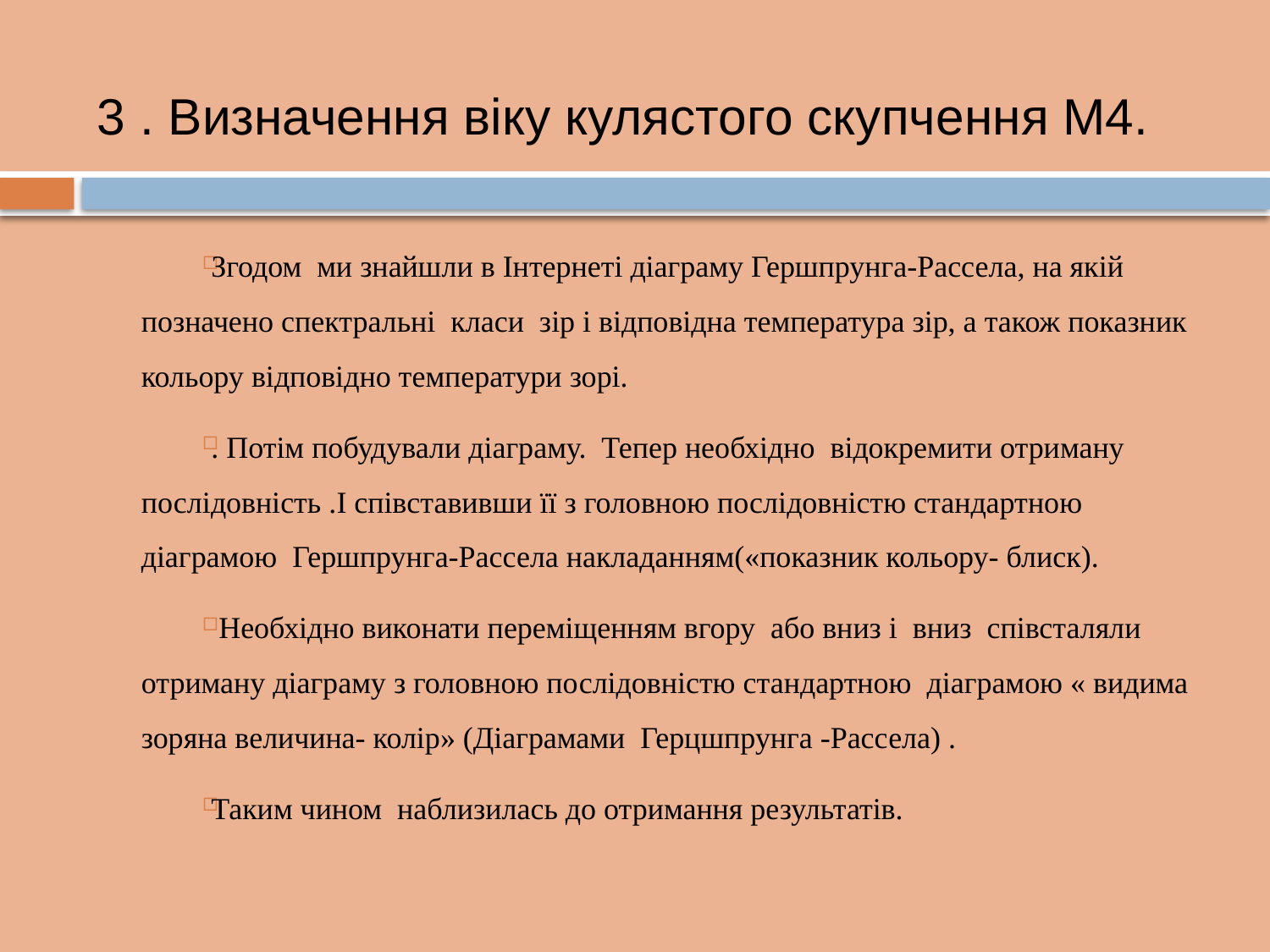

# 3 . Визначення віку кулястого скупчення М4.
Згодом  ми знайшли в Інтернеті діаграму Гершпрунга-Рассела, на якій позначено спектральні  класи  зір і відповідна температура зір, а також показник кольору відповідно температури зорі.
. Потім побудували діаграму.  Тепер необхідно  відокремити отриману  послідовність .І співставивши її з головною послідовністю стандартною діаграмою  Гершпрунга-Рассела накладанням(«показник кольору- блиск).
 Необхідно виконати переміщенням вгору  або вниз і  вниз  співсталяли  отриману діаграму з головною послідовністю стандартною  діаграмою « видима зоряна величина- колір» (Діаграмами  Герцшпрунга -Рассела) .
Таким чином  наблизилась до отримання результатів.